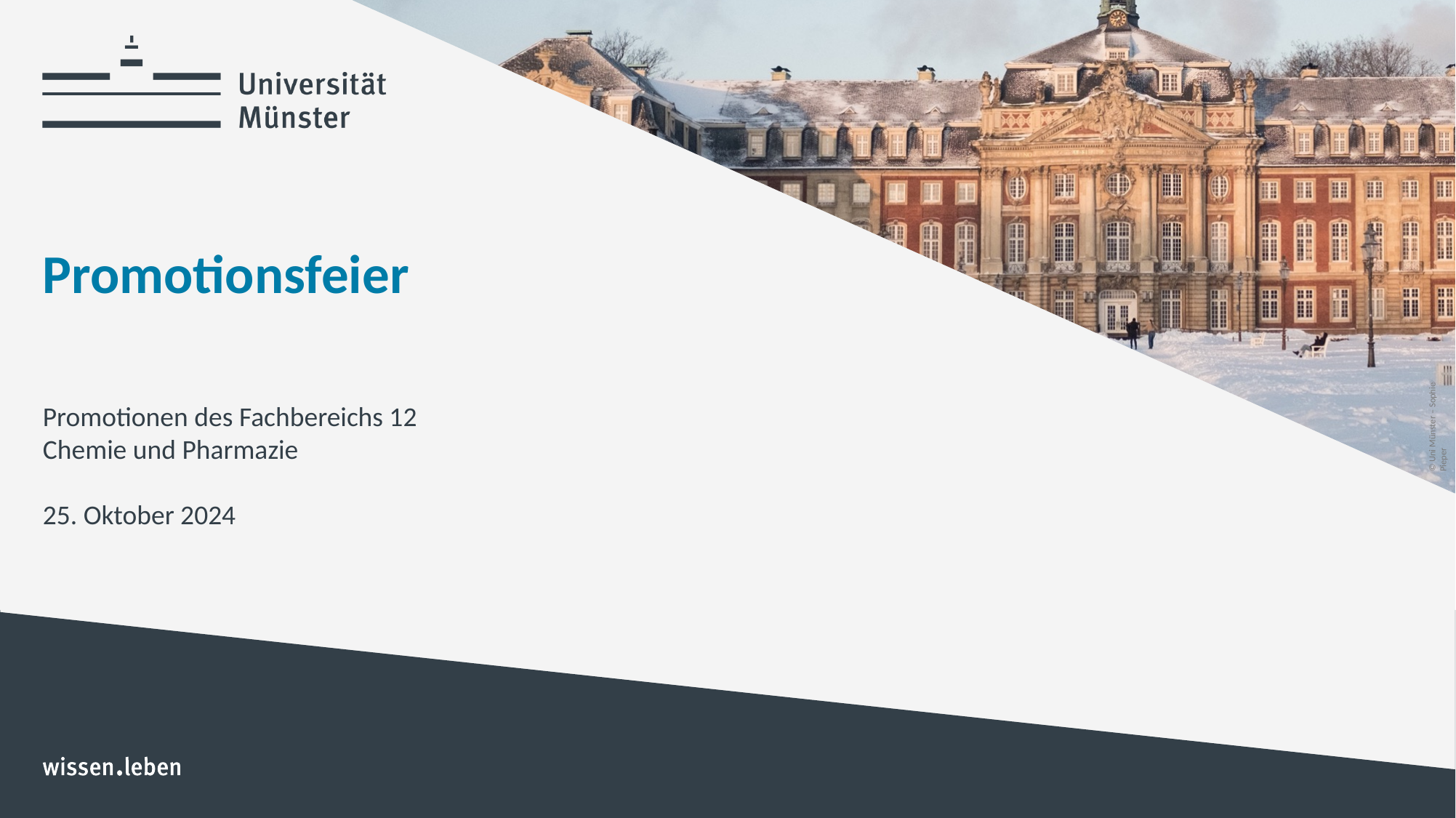

# Promotionsfeier
Promotionen des Fachbereichs 12
Chemie und Pharmazie

25. Oktober 2024